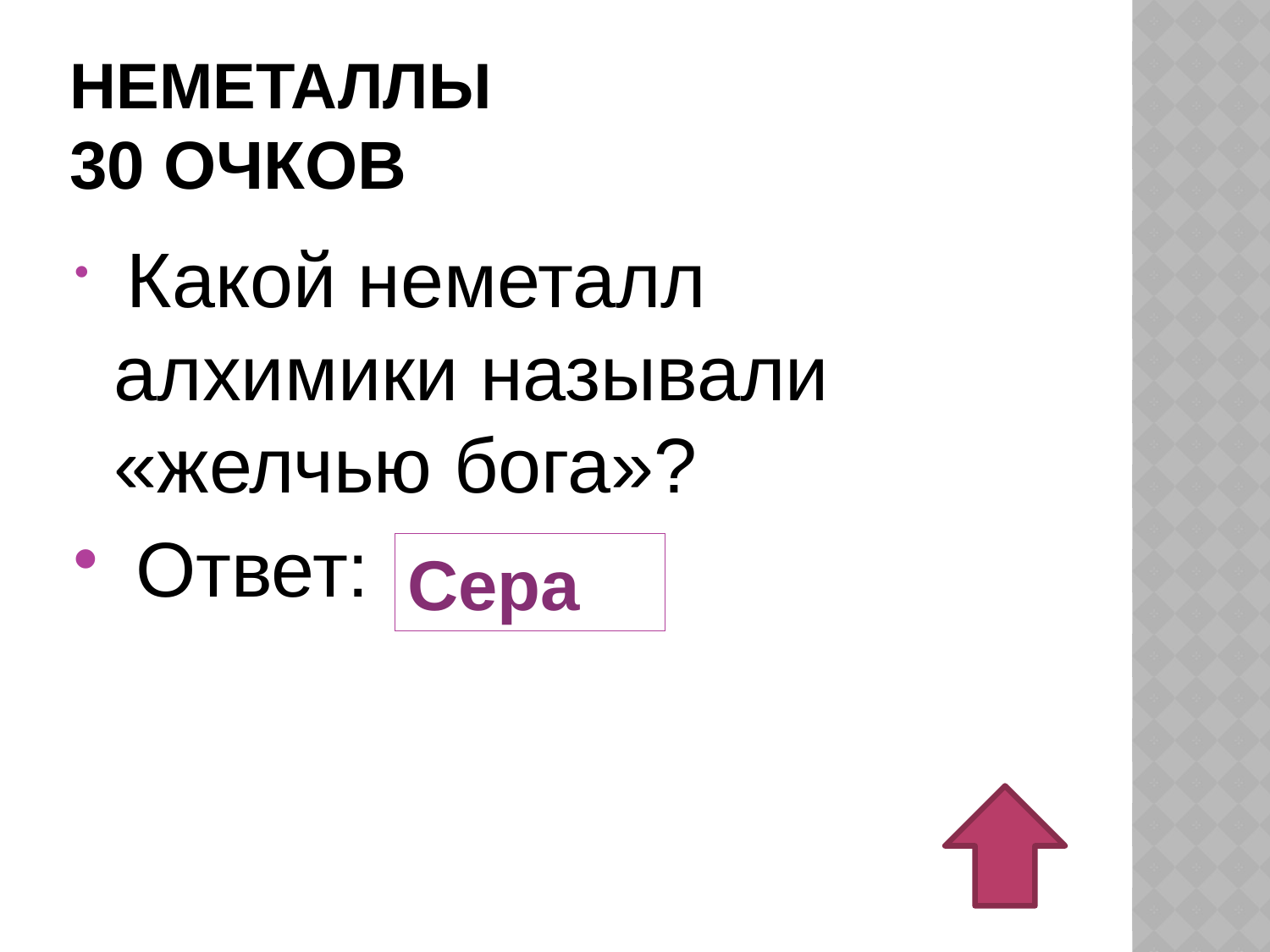

# Неметаллы 30 очков
 Какой неметалл алхимики называли «желчью бога»?
 Ответ:
Сера